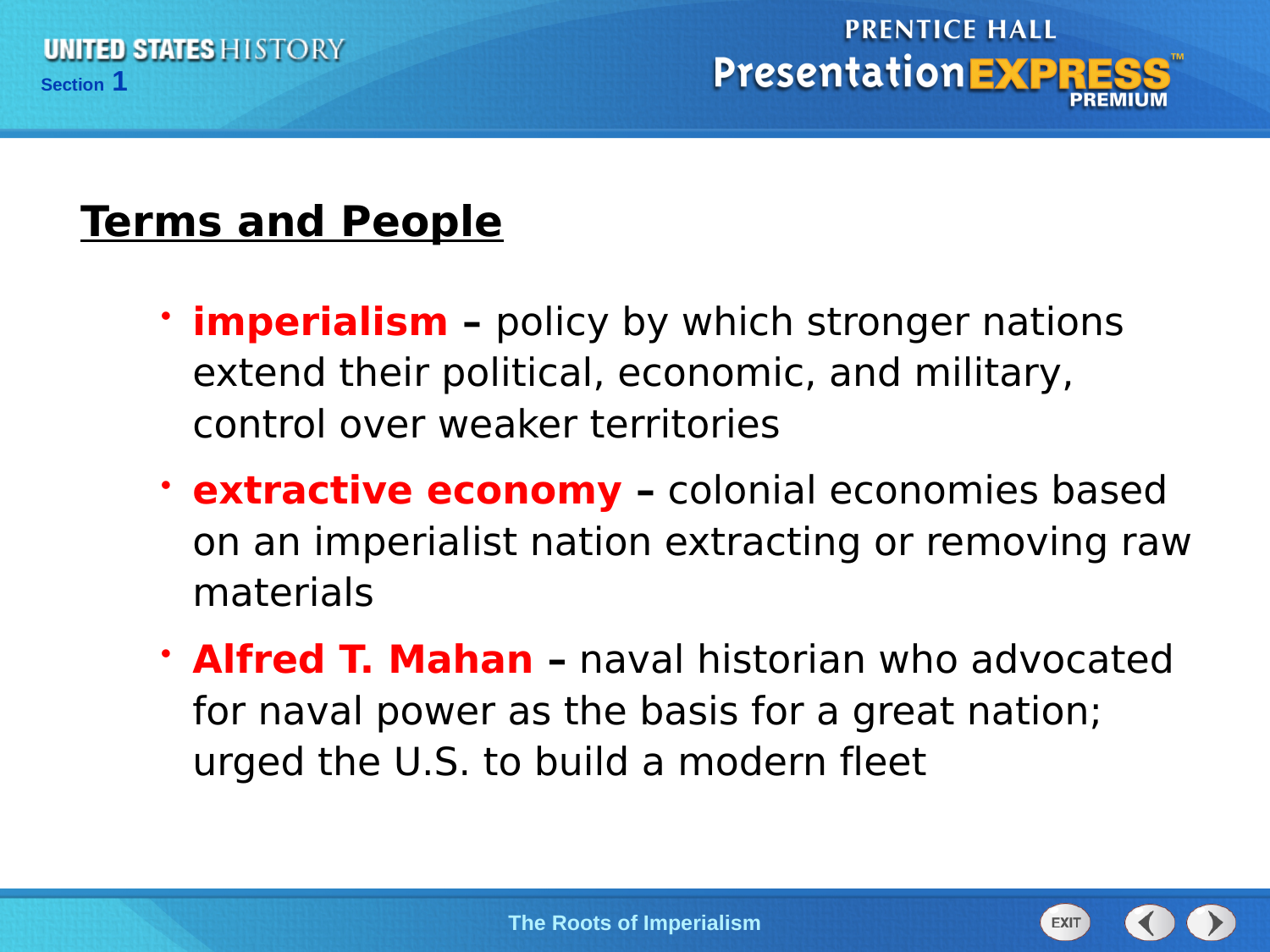

Terms and People
imperialism – policy by which stronger nations extend their political, economic, and military, control over weaker territories
extractive economy – colonial economies based on an imperialist nation extracting or removing raw materials
Alfred T. Mahan – naval historian who advocated for naval power as the basis for a great nation; urged the U.S. to build a modern fleet